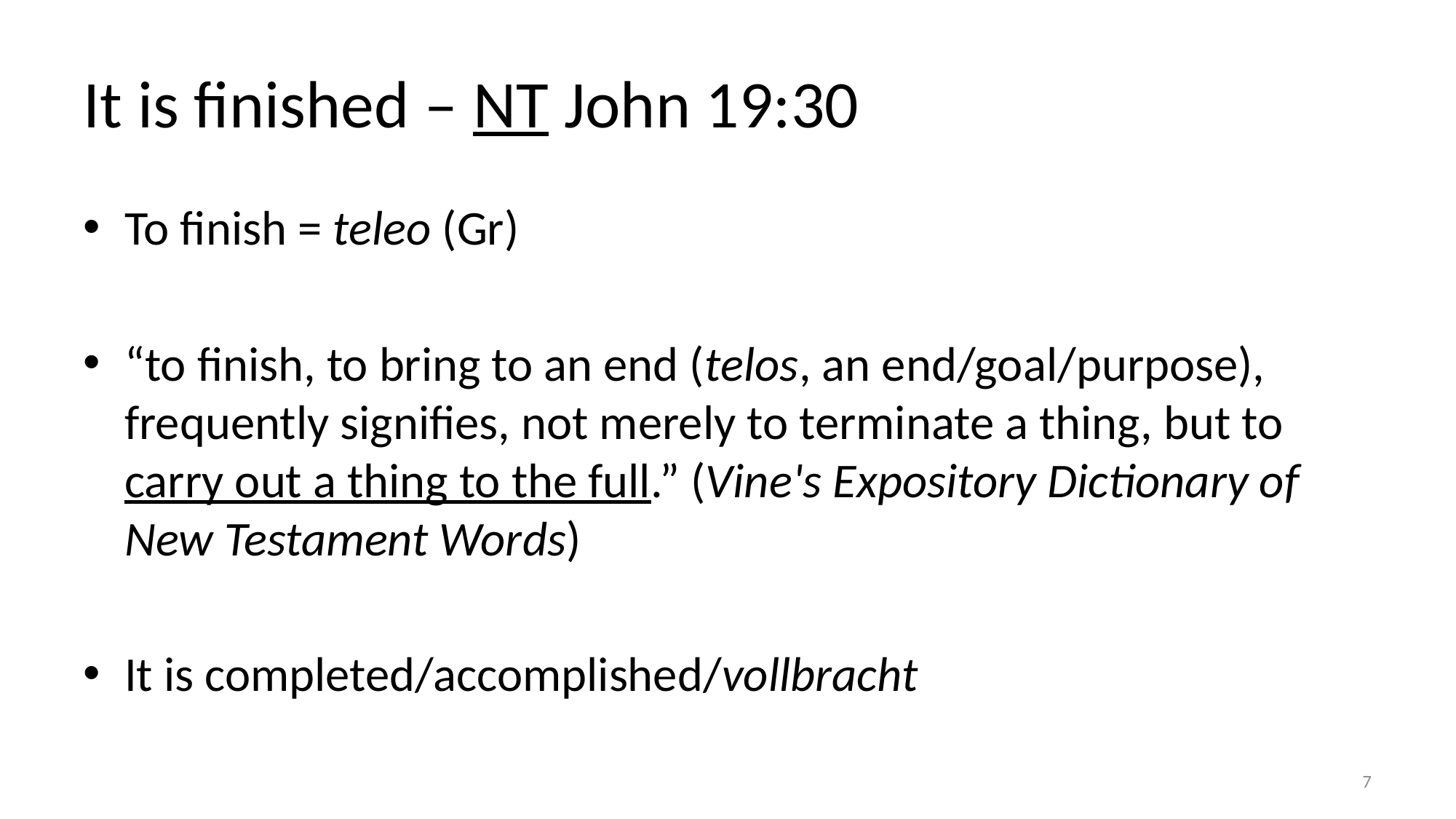

# It is finished – NT John 19:30
To finish = teleo (Gr)

“to finish, to bring to an end (telos, an end/goal/purpose), frequently signifies, not merely to terminate a thing, but to carry out a thing to the full.” (Vine's Expository Dictionary of New Testament Words)

It is completed/accomplished/vollbracht
7